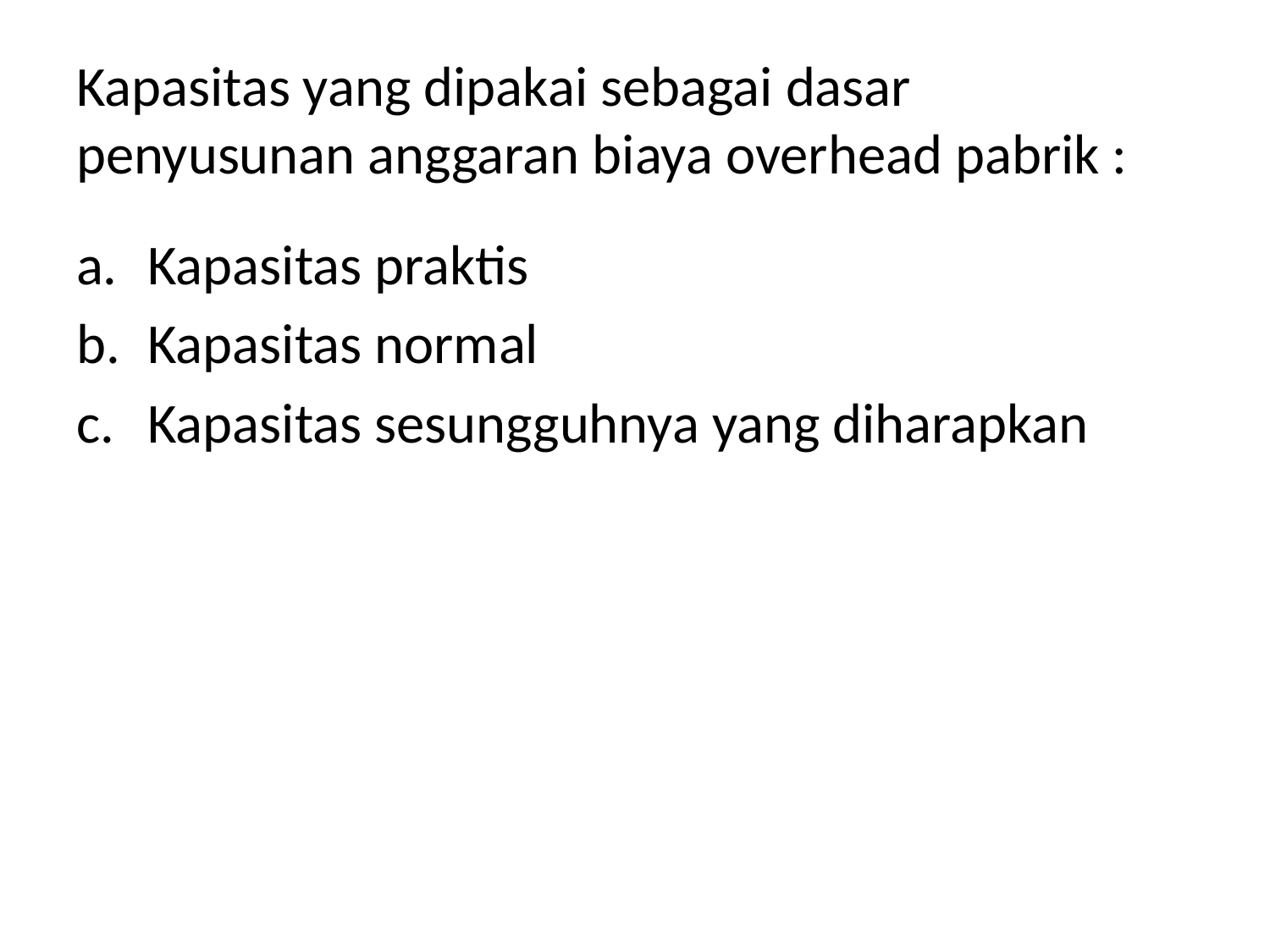

# Kapasitas yang dipakai sebagai dasar penyusunan anggaran biaya overhead pabrik :
Kapasitas praktis
Kapasitas normal
Kapasitas sesungguhnya yang diharapkan